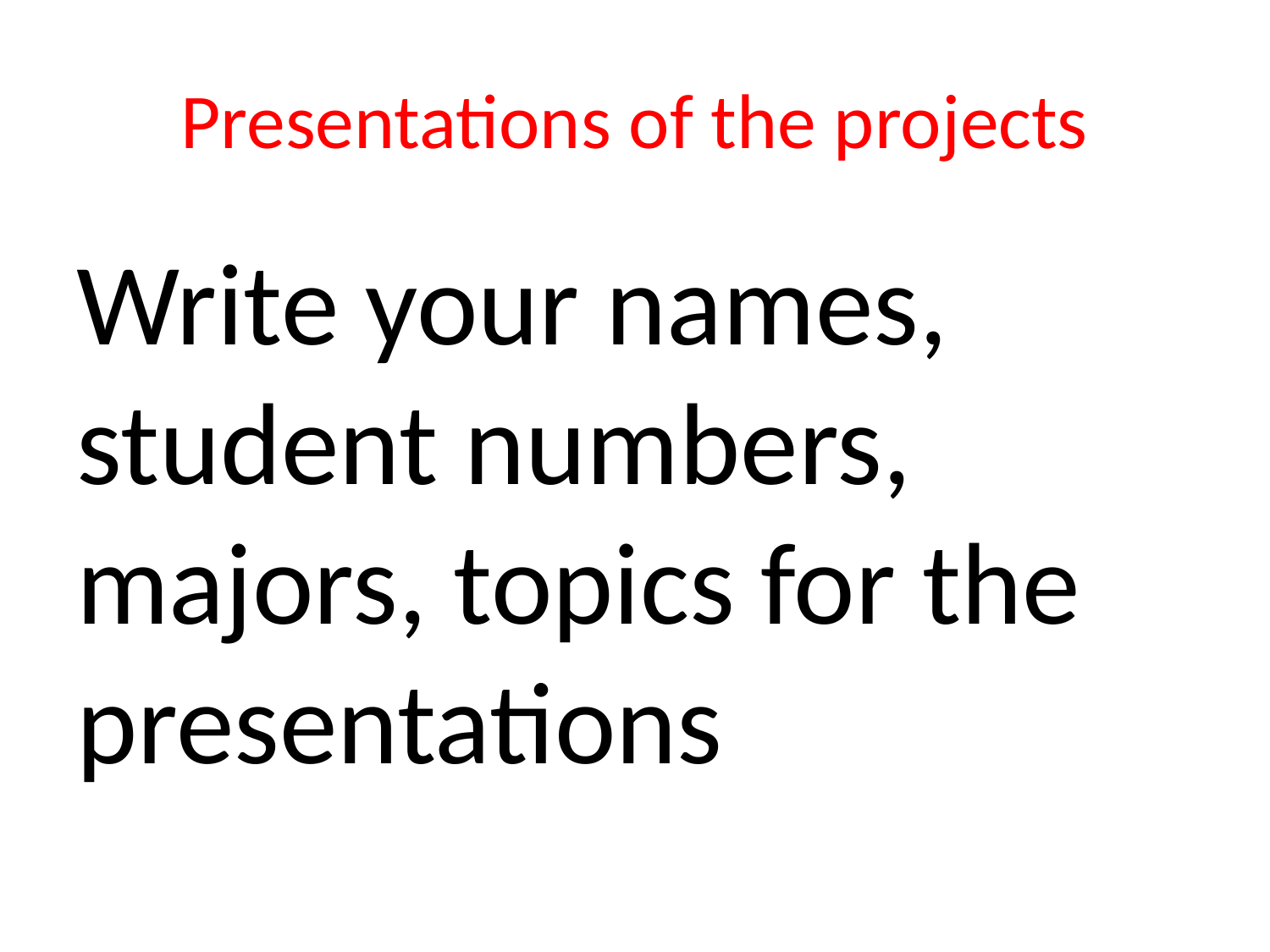

# Presentations of the projects
Write your names, student numbers, majors, topics for the presentations